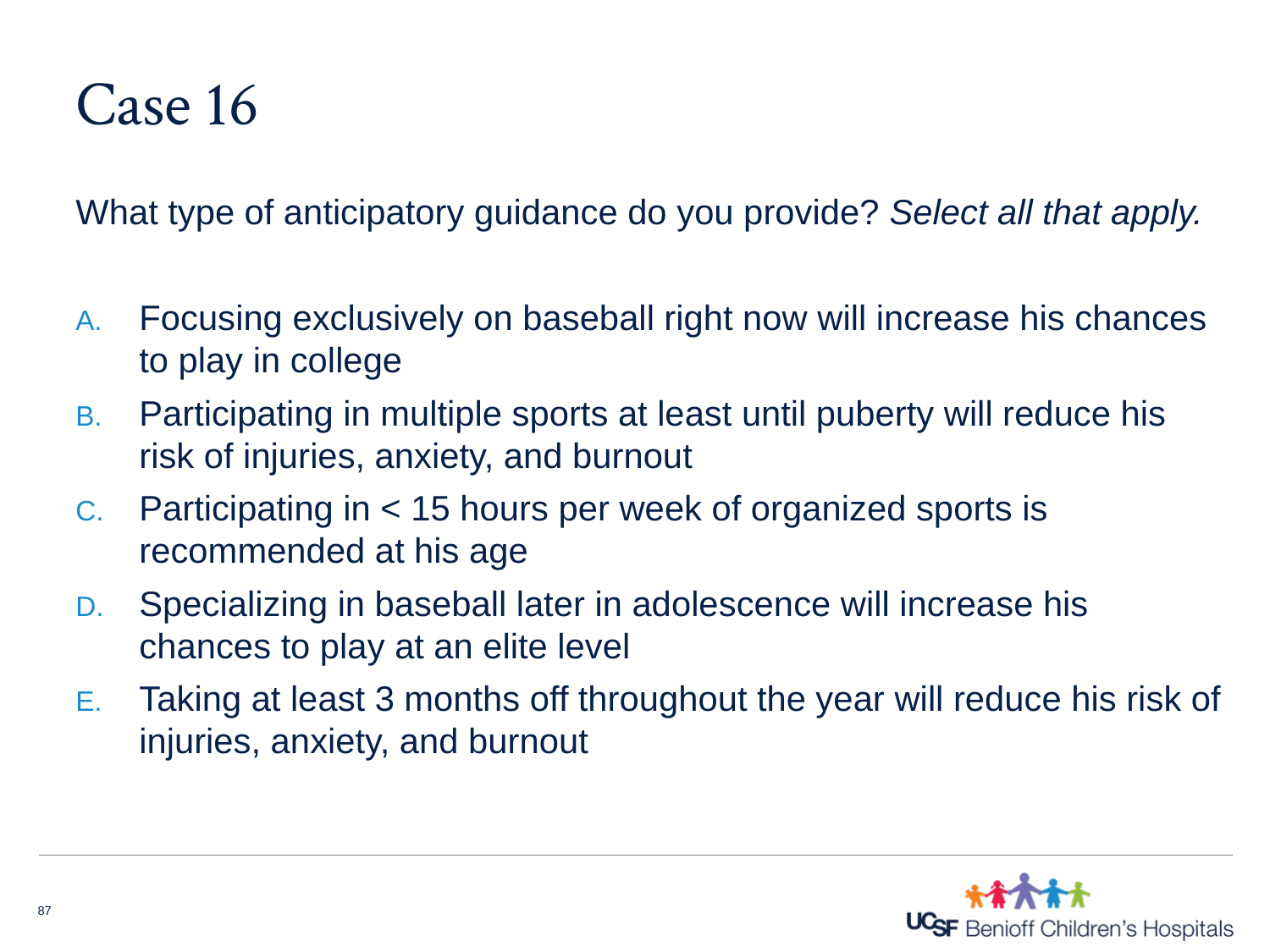

# Case 16
What type of anticipatory guidance do you provide? Select all that apply.

Focusing exclusively on baseball right now will increase his chances to play in college
Participating in multiple sports at least until puberty will reduce his risk of injuries, anxiety, and burnout
Participating in < 15 hours per week of organized sports is recommended at his age
Specializing in baseball later in adolescence will increase his chances to play at an elite level
Taking at least 3 months off throughout the year will reduce his risk of injuries, anxiety, and burnout

87